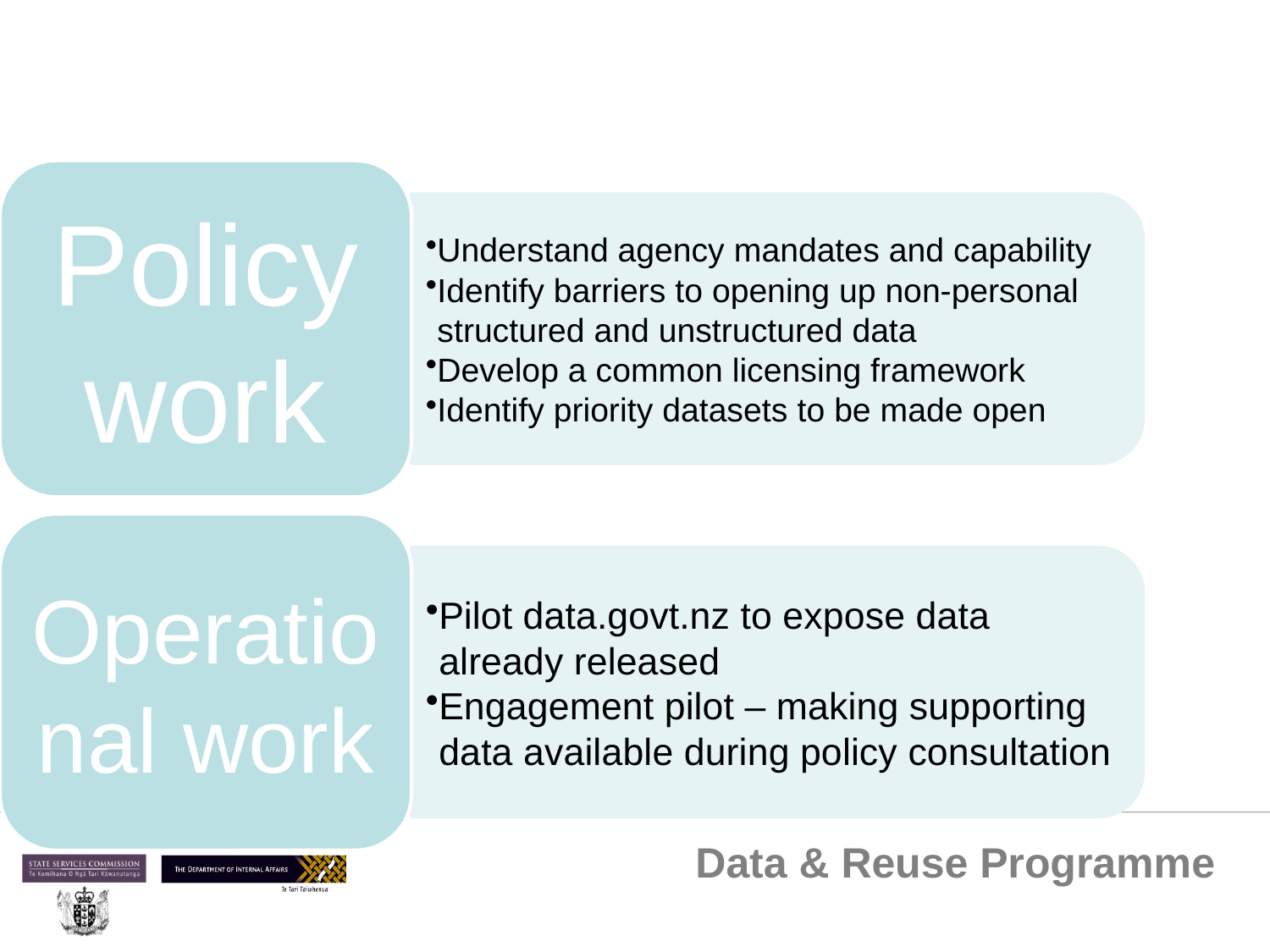

Policy work
Understand agency mandates and capability
Operational work
Pilot data.govt.nz to expose data already released
Identify barriers to opening up non-personal structured and unstructured data
Engagement pilot – making supporting data available during policy consultation
Develop a common licensing framework
Identify priority datasets to be made open
Data & Reuse Programme